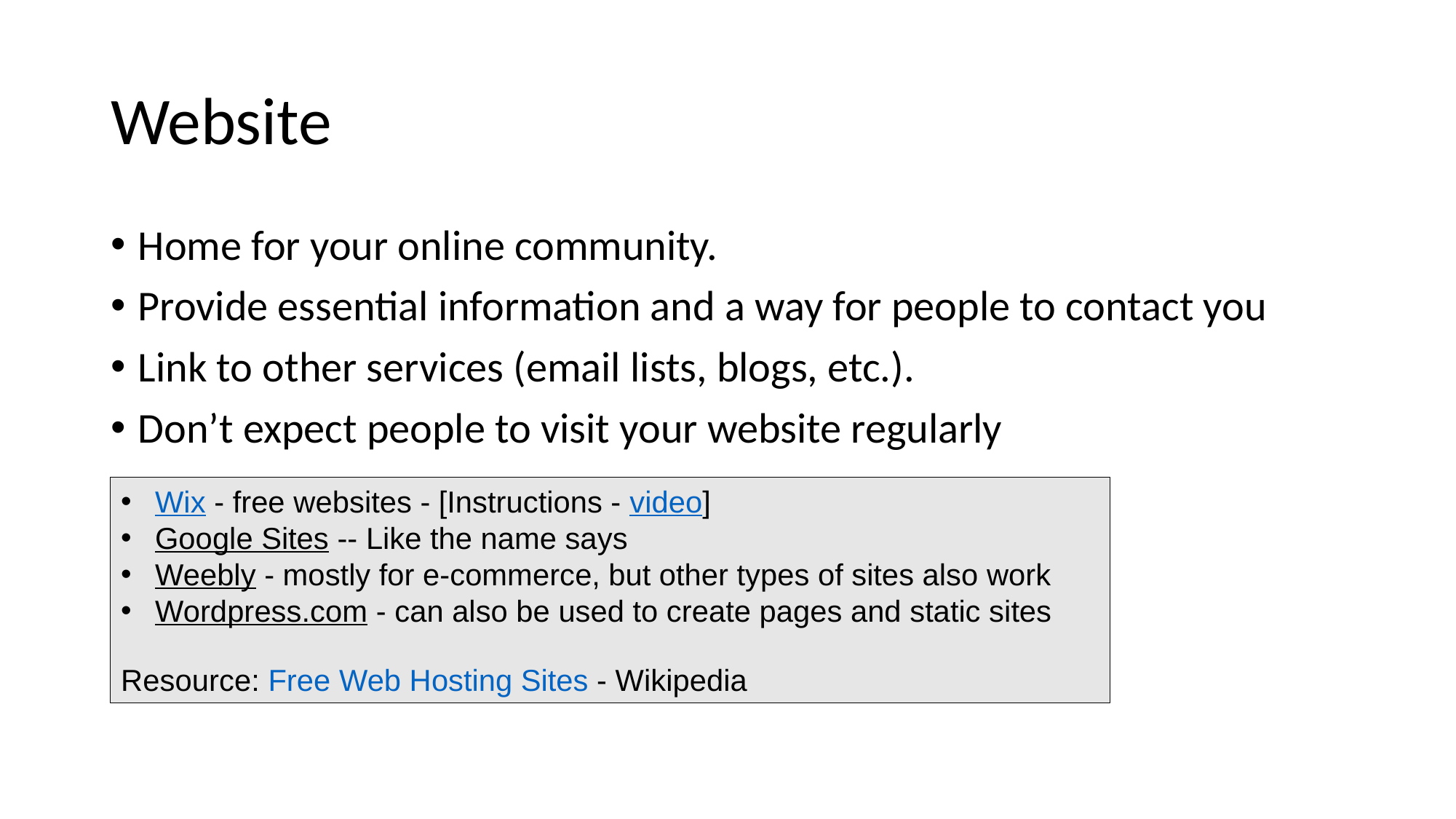

# Website
Home for your online community.
Provide essential information and a way for people to contact you
Link to other services (email lists, blogs, etc.).
Don’t expect people to visit your website regularly
Wix - free websites - [Instructions - video]
Google Sites -- Like the name says
Weebly - mostly for e-commerce, but other types of sites also work
Wordpress.com - can also be used to create pages and static sites

Resource: Free Web Hosting Sites - Wikipedia